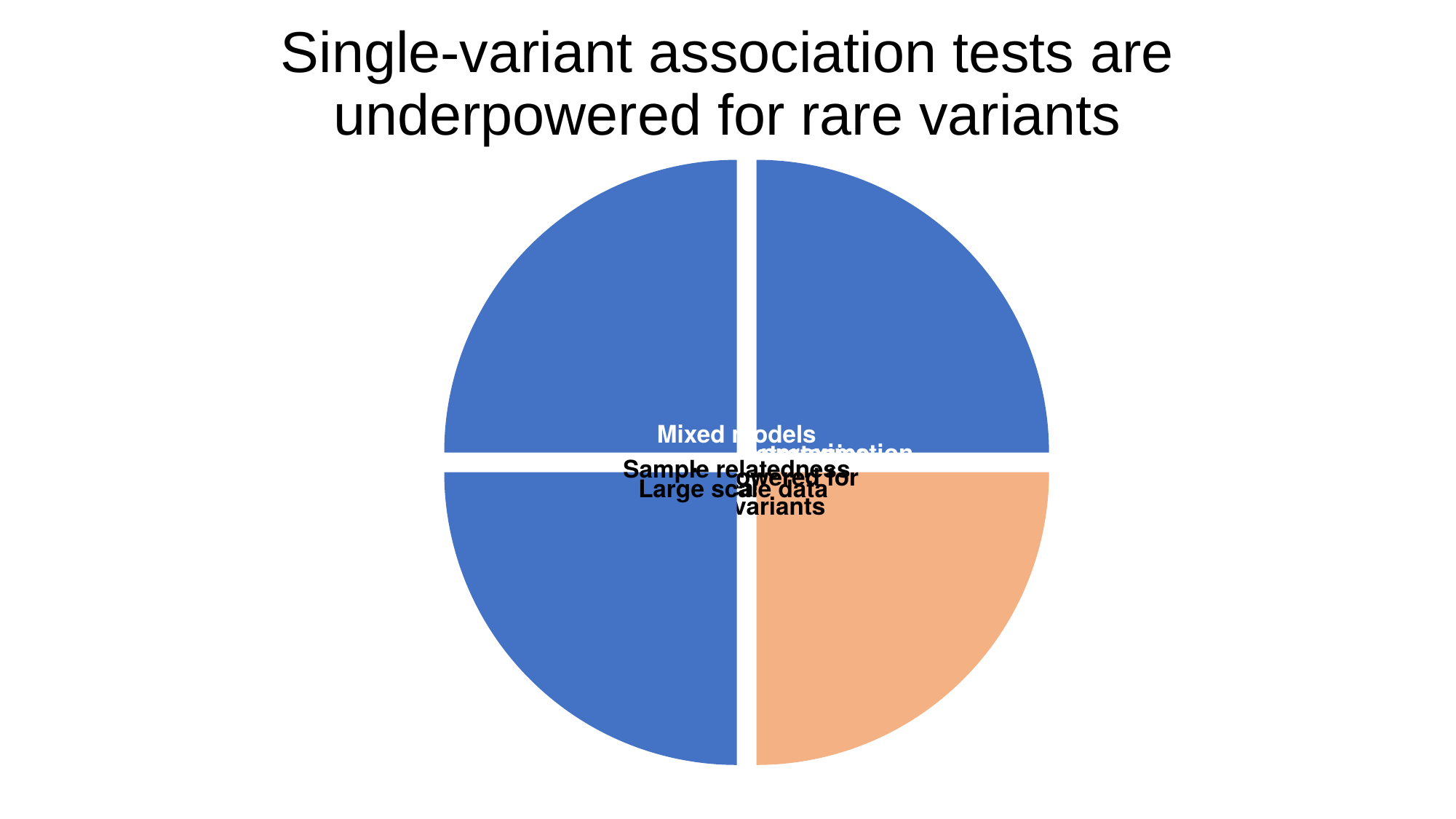

# Single-variant association tests are underpowered for rare variants

Saddlepoint Approximation
Unbalanced case-control ratio

underpowered for
rare variants
Optimization strategies
Large scale data
Mixed models
Sample relatedness